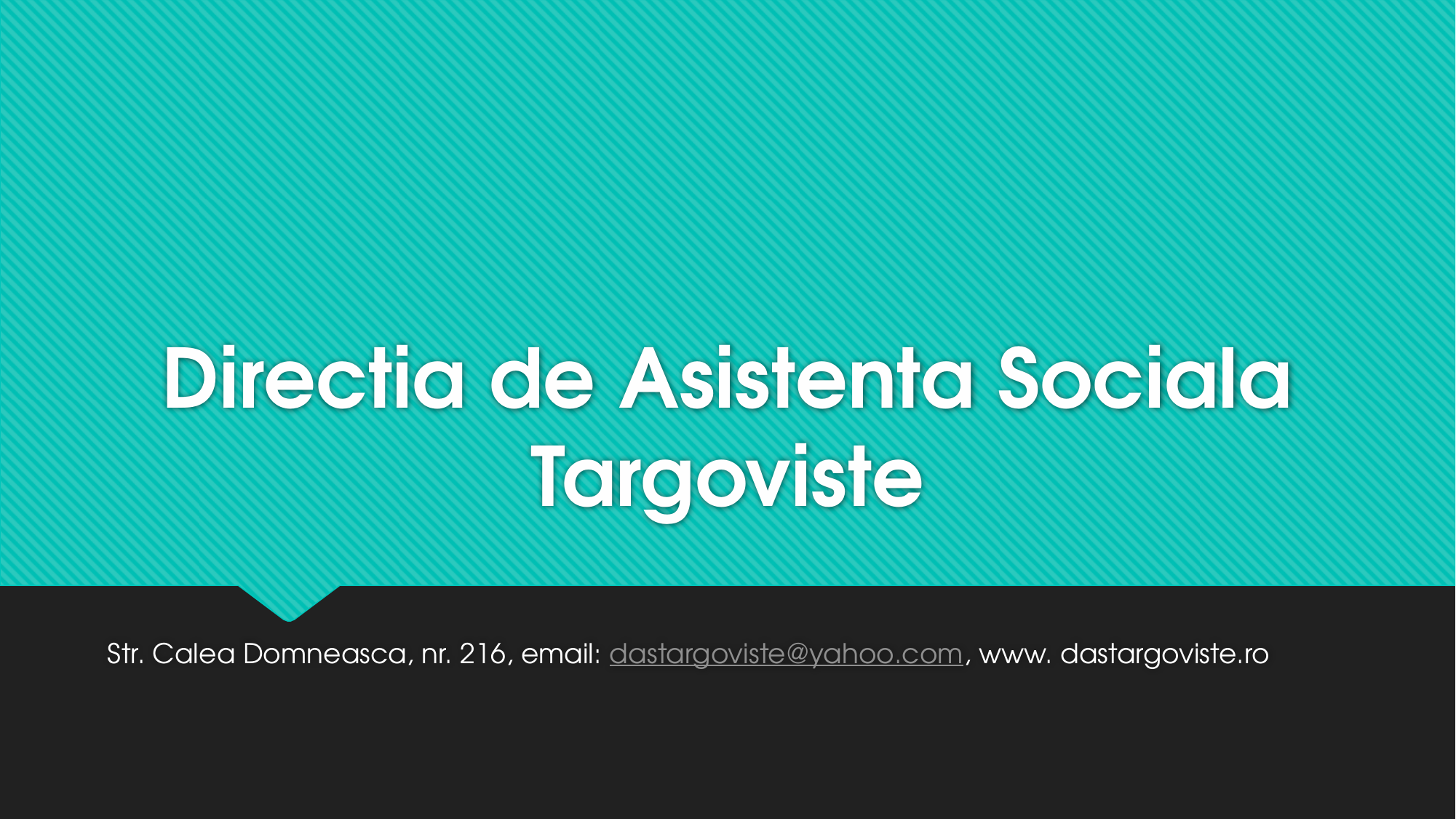

# Directia de Asistenta Sociala Targoviste
Str. Calea Domneasca, nr. 216, email: dastargoviste@yahoo.com, www. dastargoviste.ro